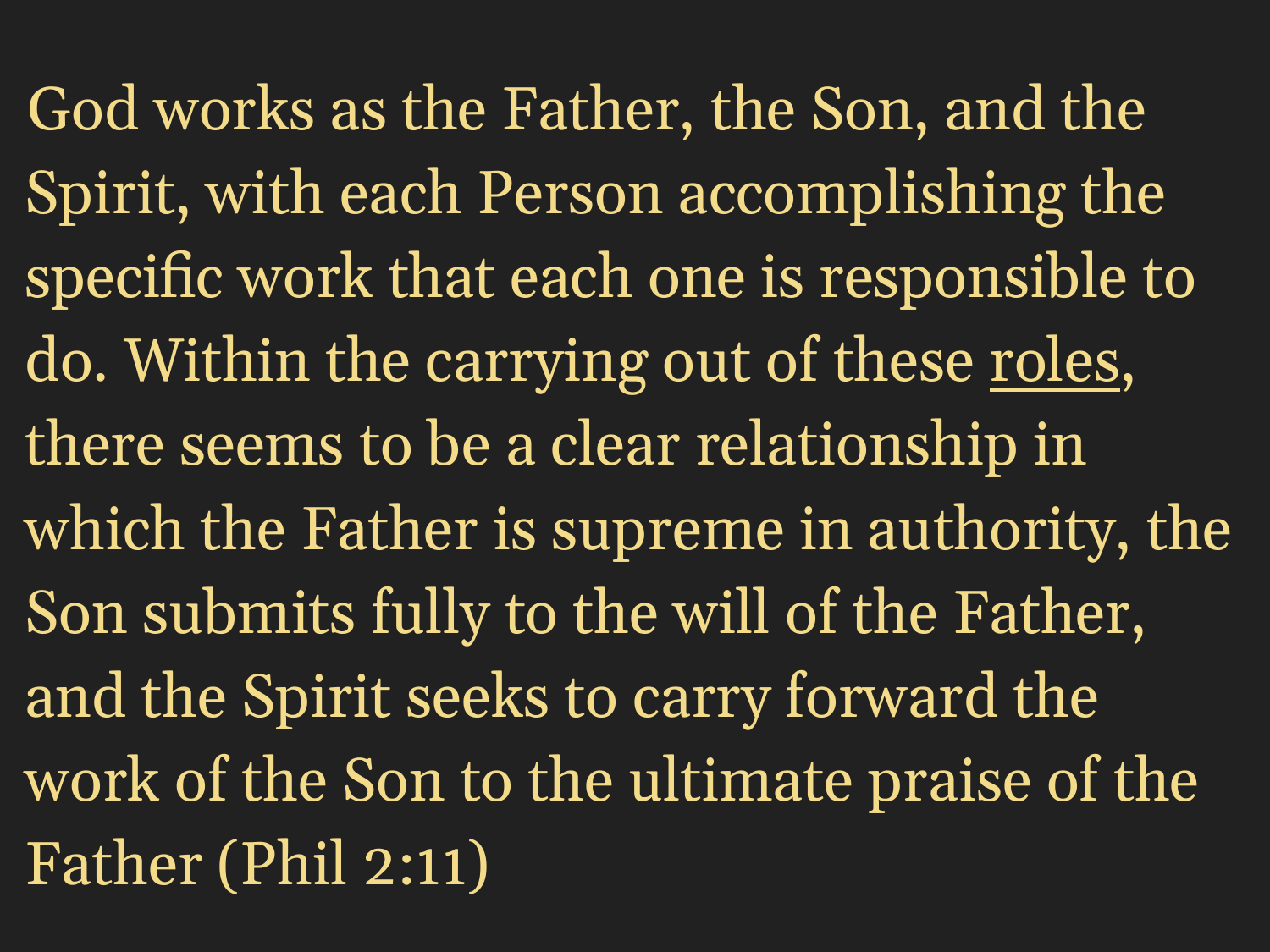

#
   God works as the Father, the Son, and the Spirit, with each Person accomplishing the specific work that each one is responsible to do. Within the carrying out of these roles, there seems to be a clear relationship in which the Father is supreme in authority, the Son submits fully to the will of the Father, and the Spirit seeks to carry forward the work of the Son to the ultimate praise of the Father (Phil 2:11)